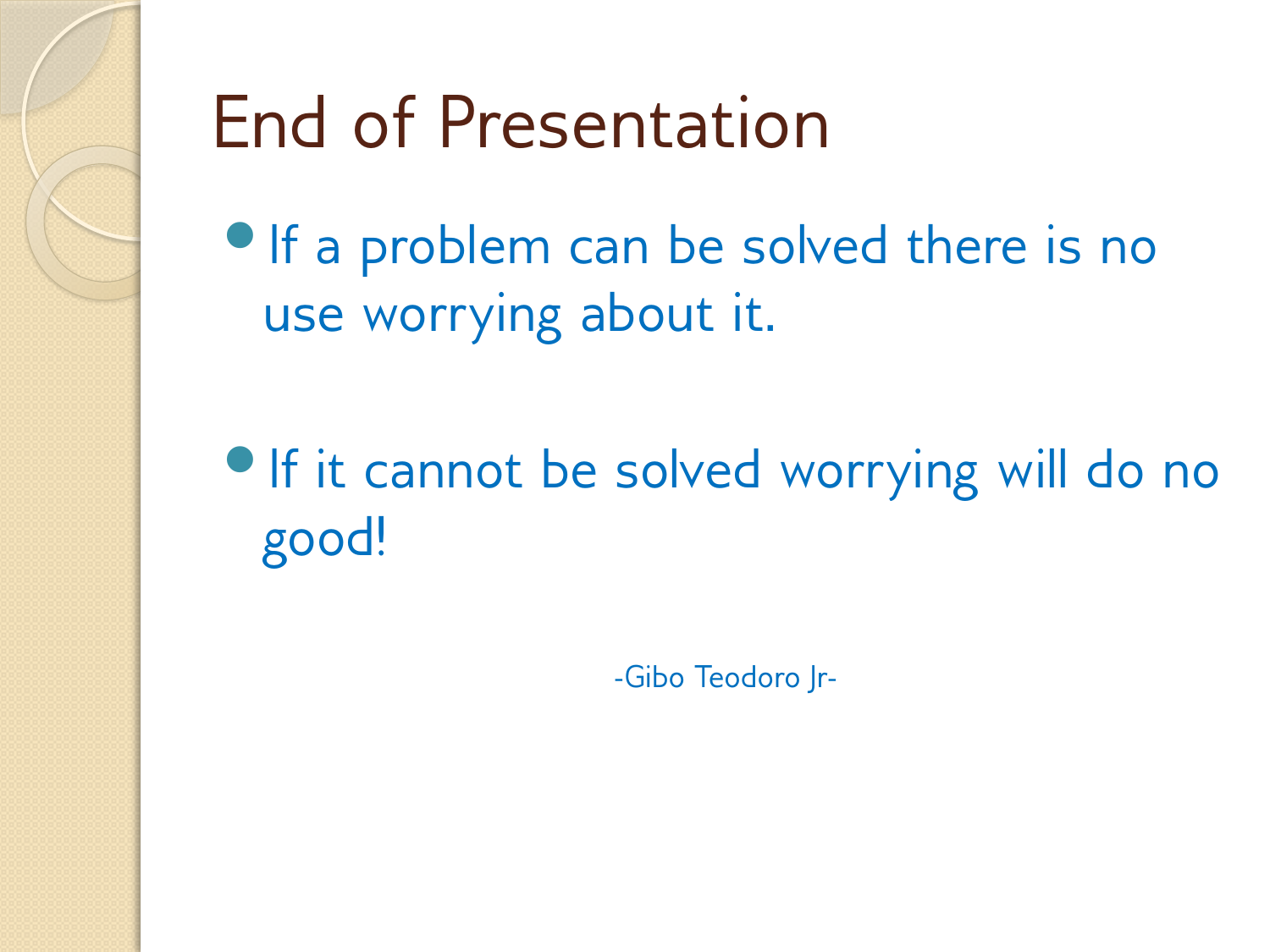

# End of Presentation
If a problem can be solved there is no use worrying about it.

If it cannot be solved worrying will do no good!

-Gibo Teodoro Jr-